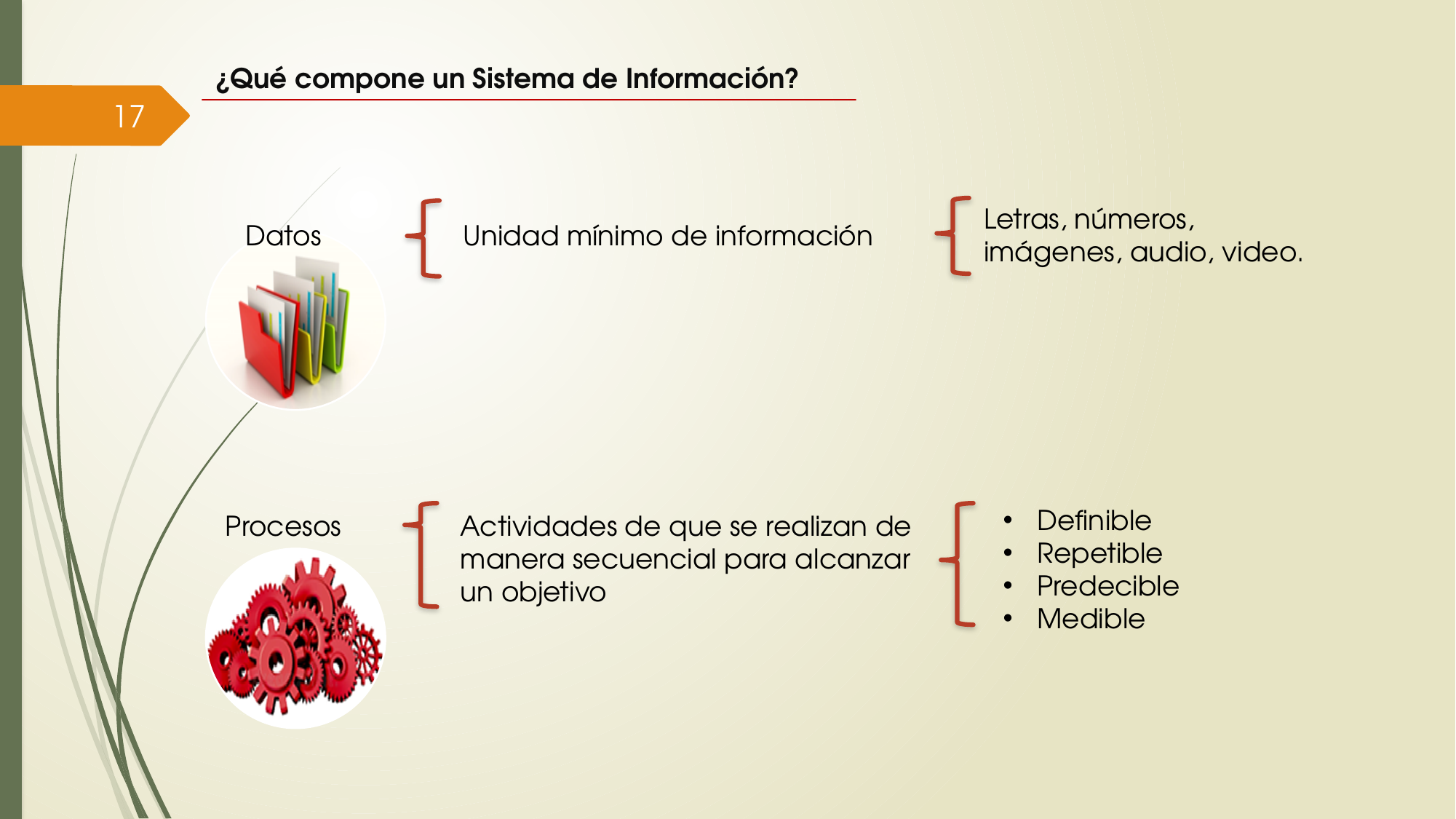

¿Qué compone un Sistema de Información?
17
Letras, números, imágenes, audio, video.

Datos
Unidad mínimo de información

Definible
Repetible
Predecible
Medible

Procesos
Actividades de que se realizan de manera secuencial para alcanzar un objetivo